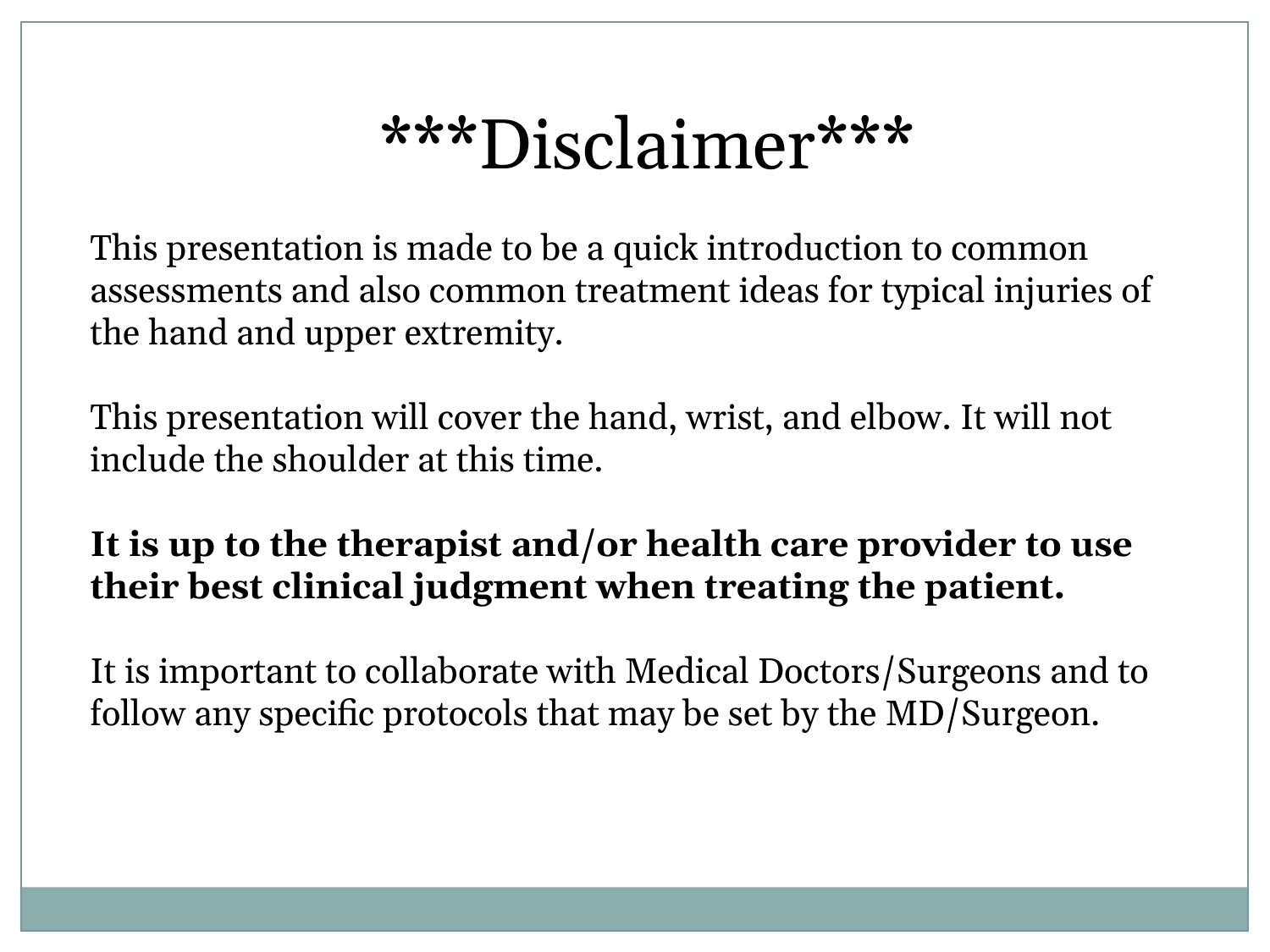

***Disclaimer***

This presentation is made to be a quick introduction to common assessments and also common treatment ideas for typical injuries of the hand and upper extremity.

This presentation will cover the hand, wrist, and elbow. It will not include the shoulder at this time.

It is up to the therapist and/or health care provider to use their best clinical judgment when treating the patient.

It is important to collaborate with Medical Doctors/Surgeons and to follow any specific protocols that may be set by the MD/Surgeon.